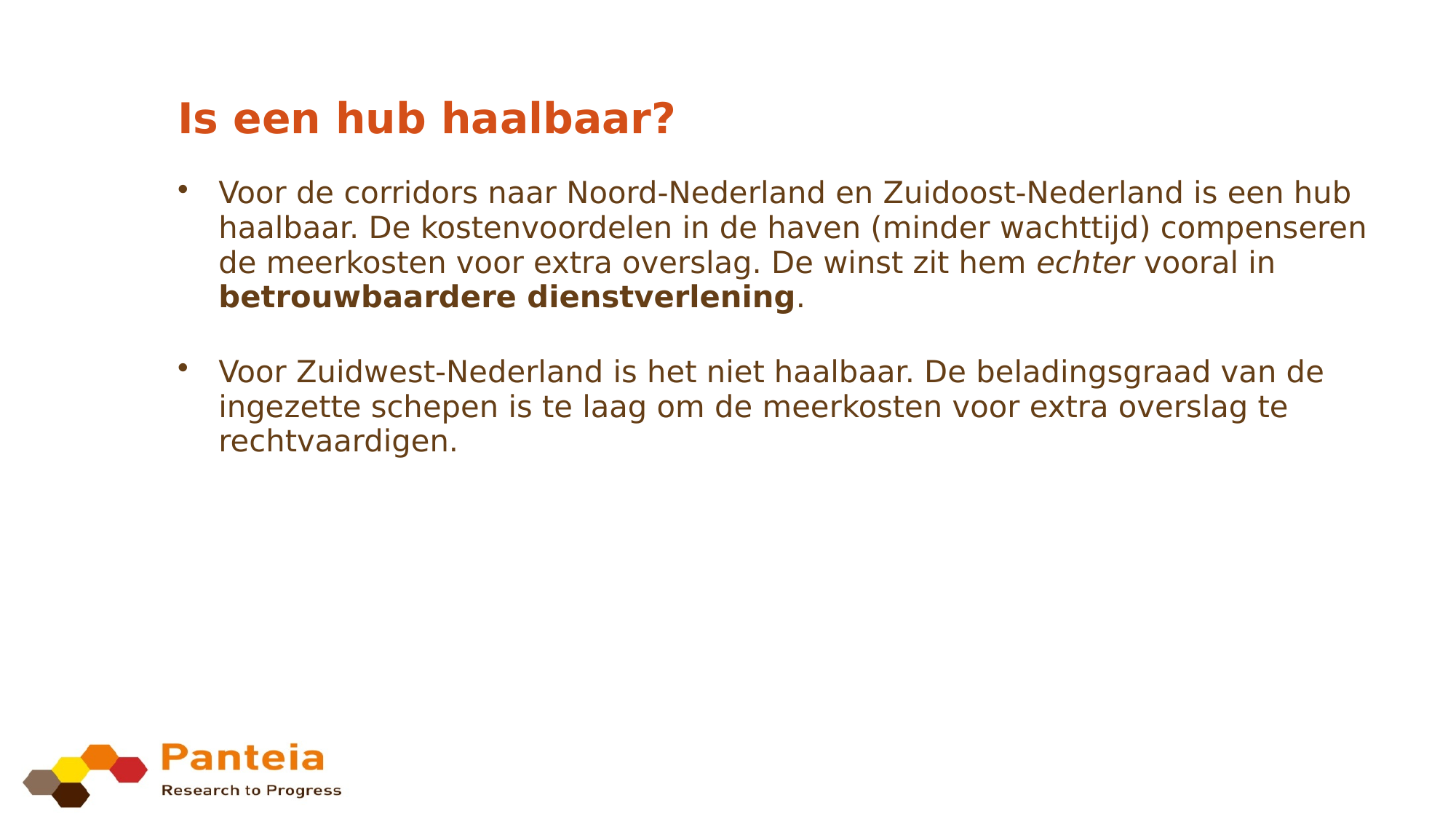

# Is een hub haalbaar?
Voor de corridors naar Noord-Nederland en Zuidoost-Nederland is een hub haalbaar. De kostenvoordelen in de haven (minder wachttijd) compenseren de meerkosten voor extra overslag. De winst zit hem echter vooral in betrouwbaardere dienstverlening.

Voor Zuidwest-Nederland is het niet haalbaar. De beladingsgraad van de ingezette schepen is te laag om de meerkosten voor extra overslag te rechtvaardigen.